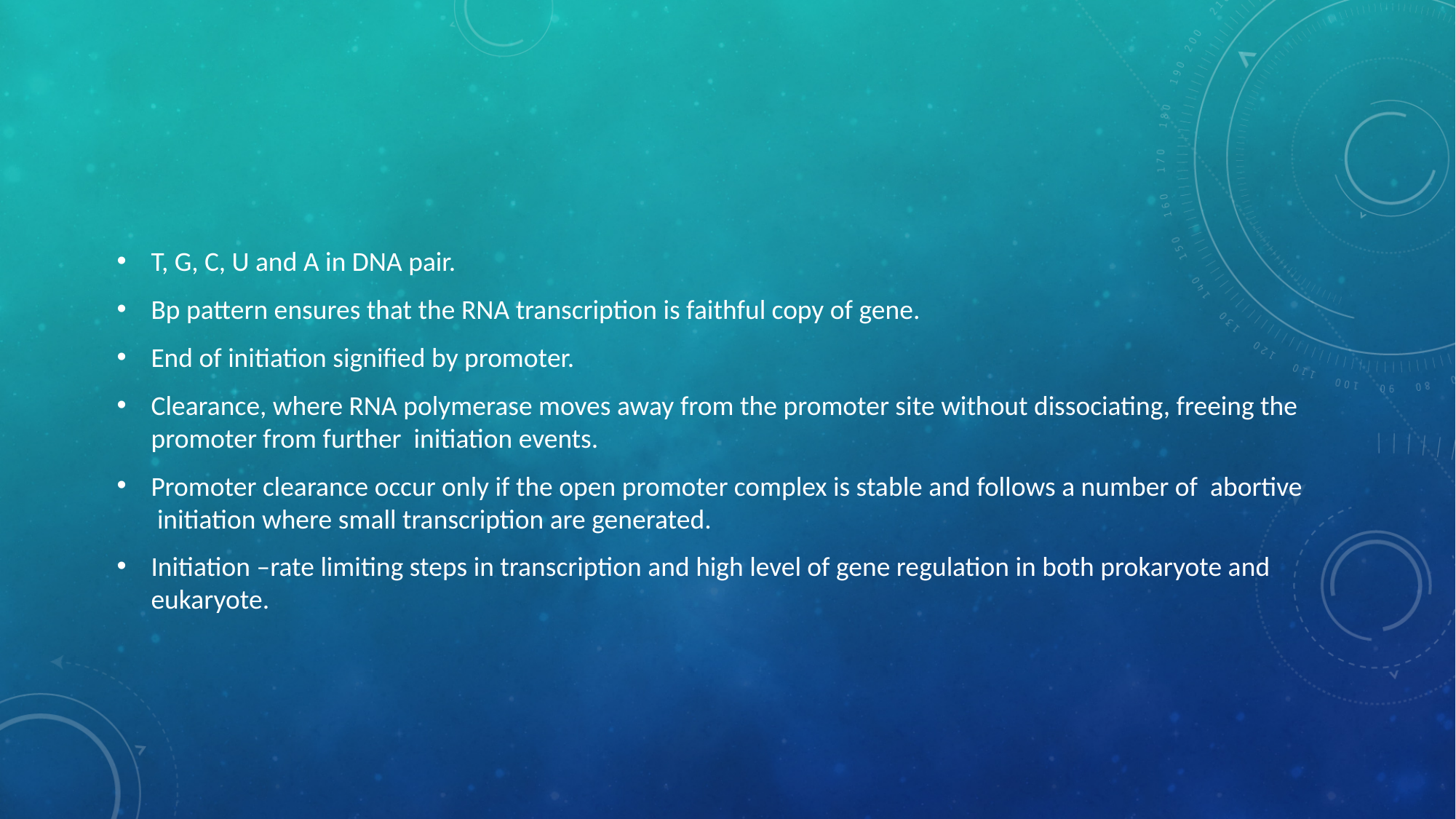

T, G, C, U and A in DNA pair.
Bp pattern ensures that the RNA transcription is faithful copy of gene.
End of initiation signified by promoter.
Clearance, where RNA polymerase moves away from the promoter site without dissociating, freeing the promoter from further  initiation events.
Promoter clearance occur only if the open promoter complex is stable and follows a number of  abortive  initiation where small transcription are generated.
Initiation –rate limiting steps in transcription and high level of gene regulation in both prokaryote and eukaryote.